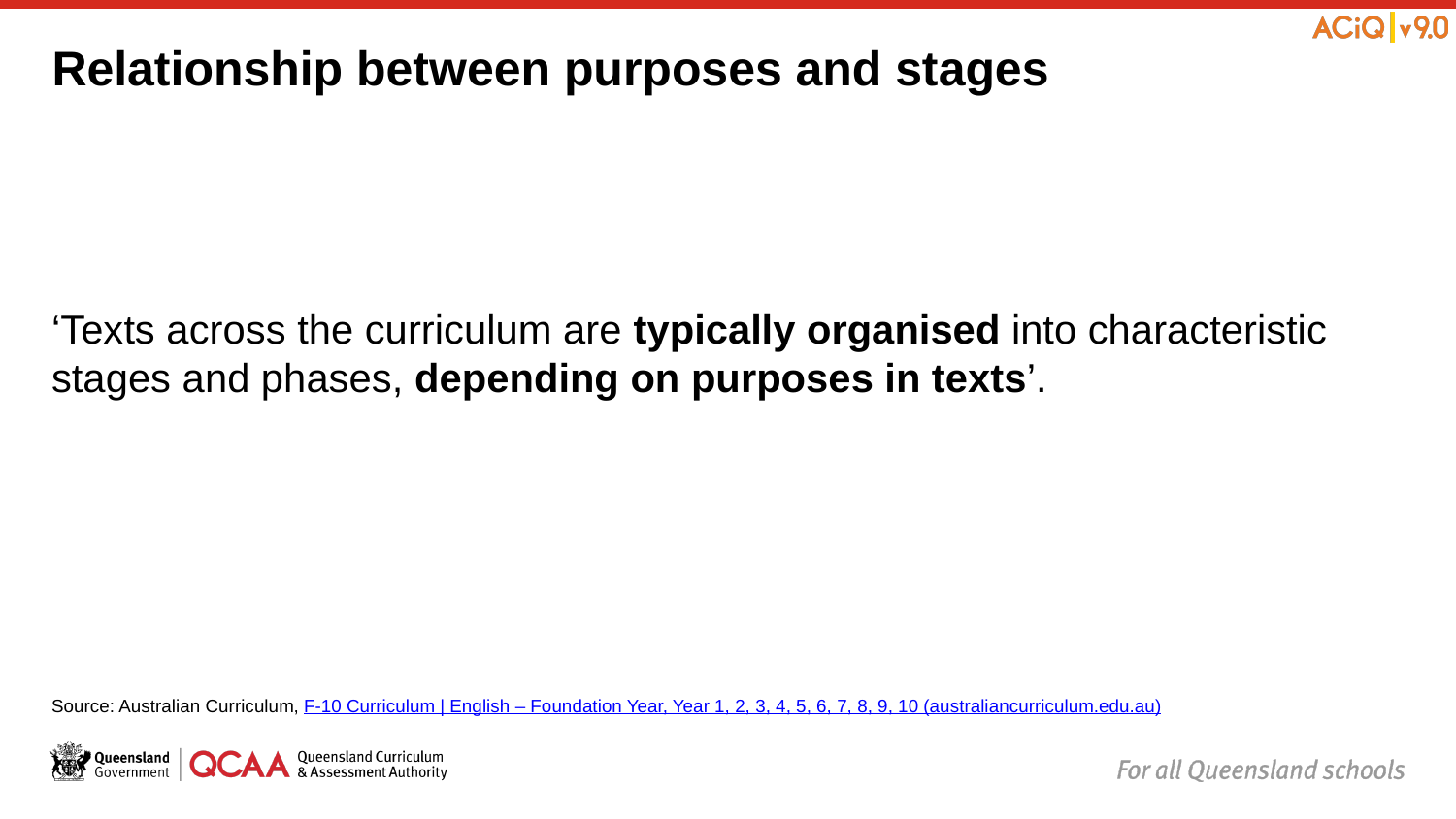

# Relationship between purposes and stages
‘Texts across the curriculum are typically organised into characteristic stages and phases, depending on purposes in texts’.
Source: Australian Curriculum, F-10 Curriculum | English – Foundation Year, Year 1, 2, 3, 4, 5, 6, 7, 8, 9, 10 (australiancurriculum.edu.au)